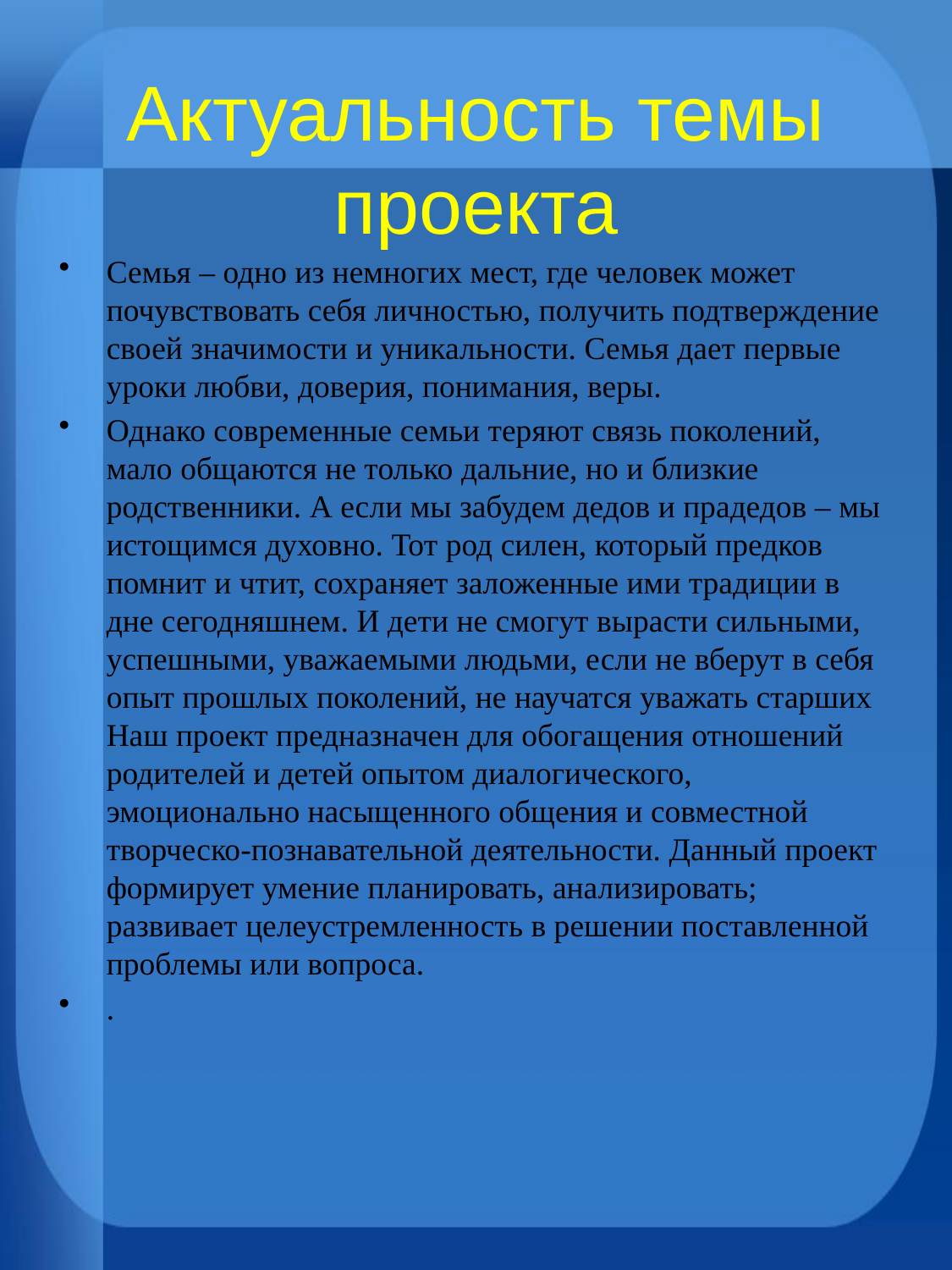

# Актуальность темы проекта
Семья – одно из немногих мест, где человек может почувствовать себя личностью, получить подтверждение своей значимости и уникальности. Семья дает первые уроки любви, доверия, понимания, веры.
Однако современные семьи теряют связь поколений, мало общаются не только дальние, но и близкие родственники. А если мы забудем дедов и прадедов – мы истощимся духовно. Тот род силен, который предков помнит и чтит, сохраняет заложенные ими традиции в дне сегодняшнем. И дети не смогут вырасти сильными, успешными, уважаемыми людьми, если не вберут в себя опыт прошлых поколений, не научатся уважать старших Наш проект предназначен для обогащения отношений родителей и детей опытом диалогического, эмоционально насыщенного общения и совместной творческо-познавательной деятельности. Данный проект формирует умение планировать, анализировать; развивает целеустремленность в решении поставленной проблемы или вопроса.
.